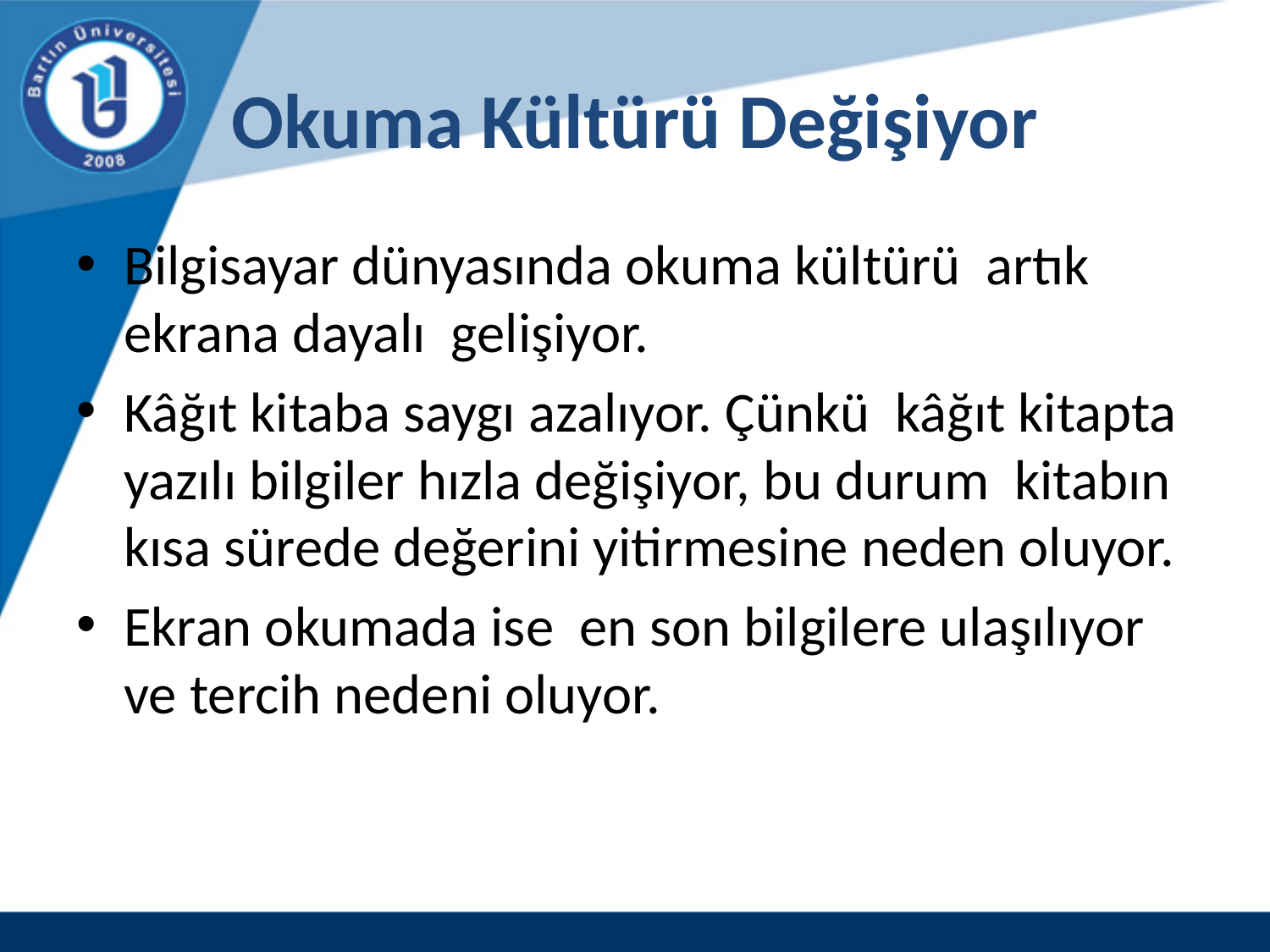

# Okuma Kültürü Değişiyor
Bilgisayar dünyasında okuma kültürü  artık  ekrana dayalı  gelişiyor.
Kâğıt kitaba saygı azalıyor. Çünkü  kâğıt kitapta yazılı bilgiler hızla değişiyor, bu durum  kitabın  kısa sürede değerini yitirmesine neden oluyor.
Ekran okumada ise  en son bilgilere ulaşılıyor ve tercih nedeni oluyor.